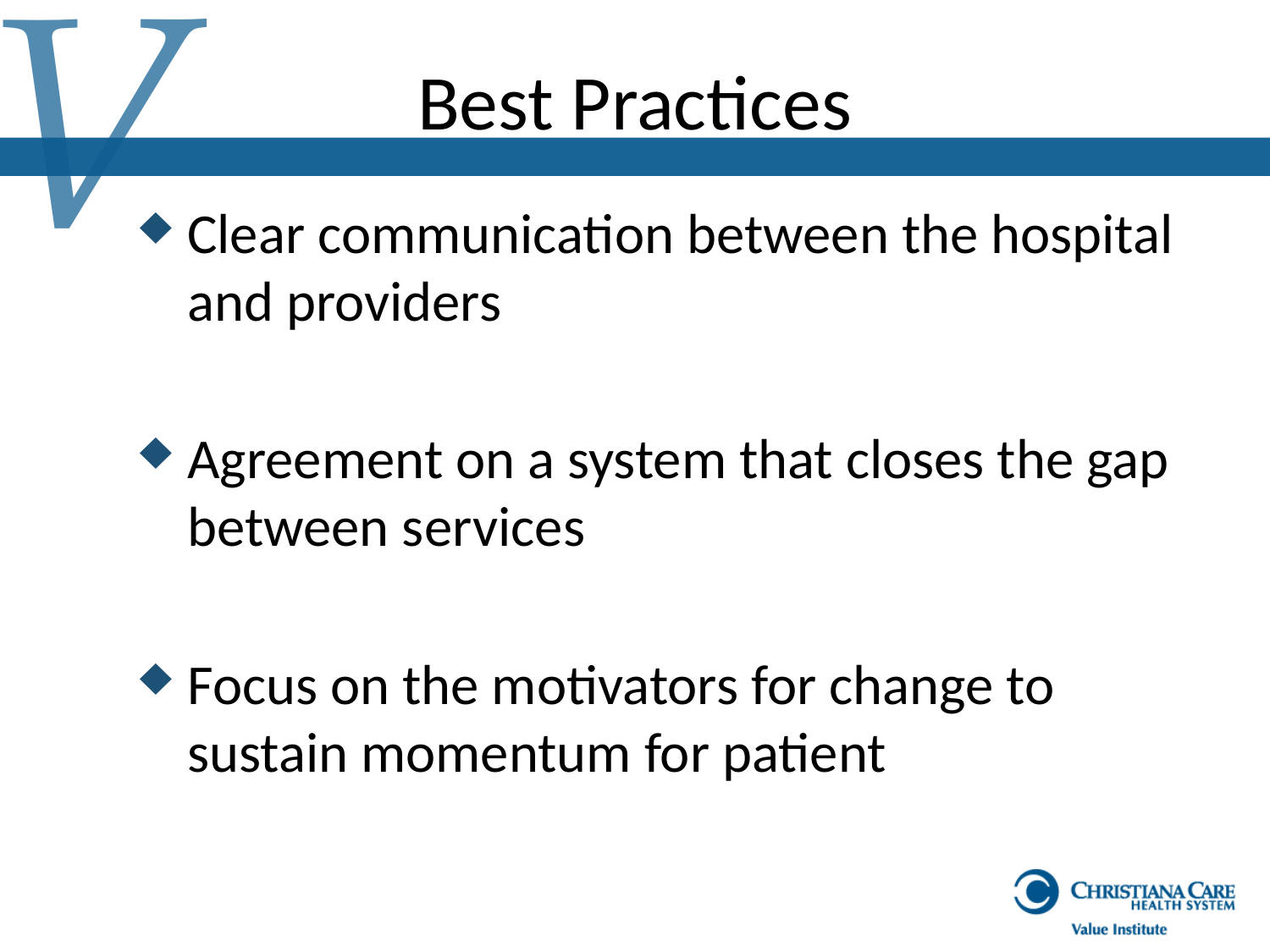

# Best Practices
Clear communication between the hospital and providers

Agreement on a system that closes the gap between services

Focus on the motivators for change to sustain momentum for patient